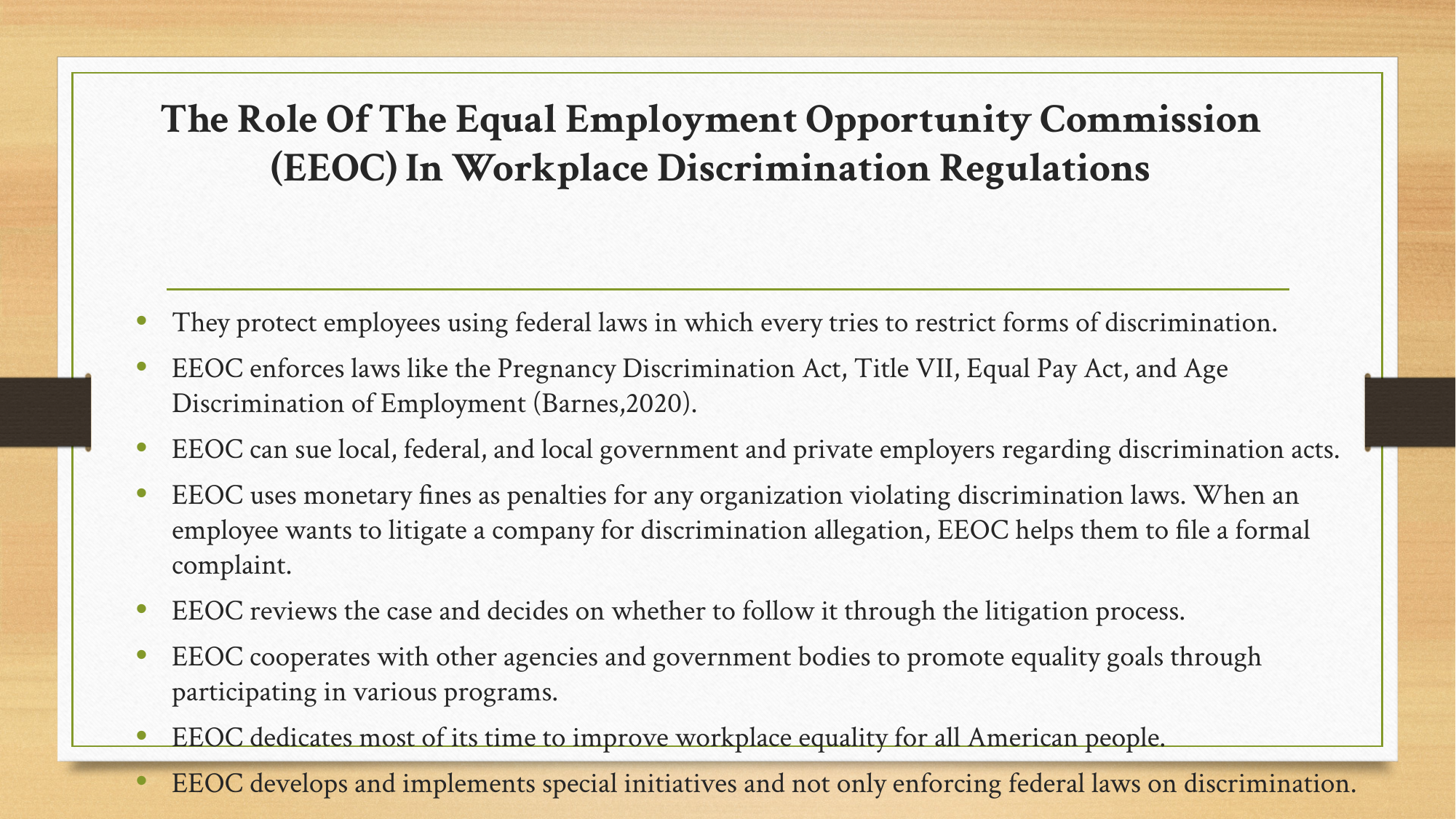

# The Role Of The Equal Employment Opportunity Commission (EEOC) In Workplace Discrimination Regulations
They protect employees using federal laws in which every tries to restrict forms of discrimination.
EEOC enforces laws like the Pregnancy Discrimination Act, Title VII, Equal Pay Act, and Age Discrimination of Employment (Barnes,2020).
EEOC can sue local, federal, and local government and private employers regarding discrimination acts.
EEOC uses monetary fines as penalties for any organization violating discrimination laws. When an employee wants to litigate a company for discrimination allegation, EEOC helps them to file a formal complaint.
EEOC reviews the case and decides on whether to follow it through the litigation process.
EEOC cooperates with other agencies and government bodies to promote equality goals through participating in various programs.
EEOC dedicates most of its time to improve workplace equality for all American people.
EEOC develops and implements special initiatives and not only enforcing federal laws on discrimination.